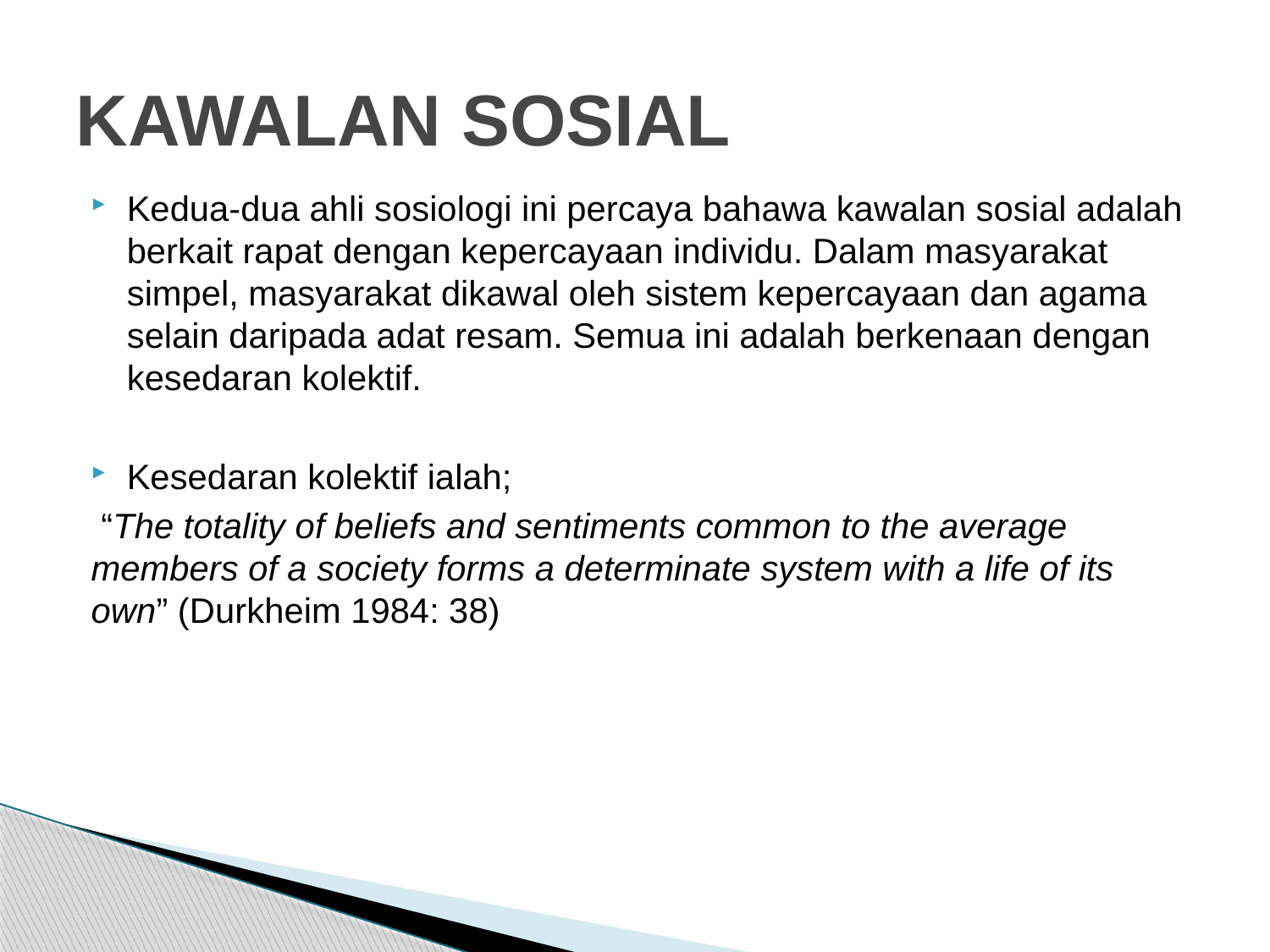

# KAWALAN SOSIAL
Kedua-dua ahli sosiologi ini percaya bahawa kawalan sosial adalah berkait rapat dengan kepercayaan individu. Dalam masyarakat simpel, masyarakat dikawal oleh sistem kepercayaan dan agama selain daripada adat resam. Semua ini adalah berkenaan dengan kesedaran kolektif.

Kesedaran kolektif ialah;
 “The totality of beliefs and sentiments common to the average members of a society forms a determinate system with a life of its own” (Durkheim 1984: 38)